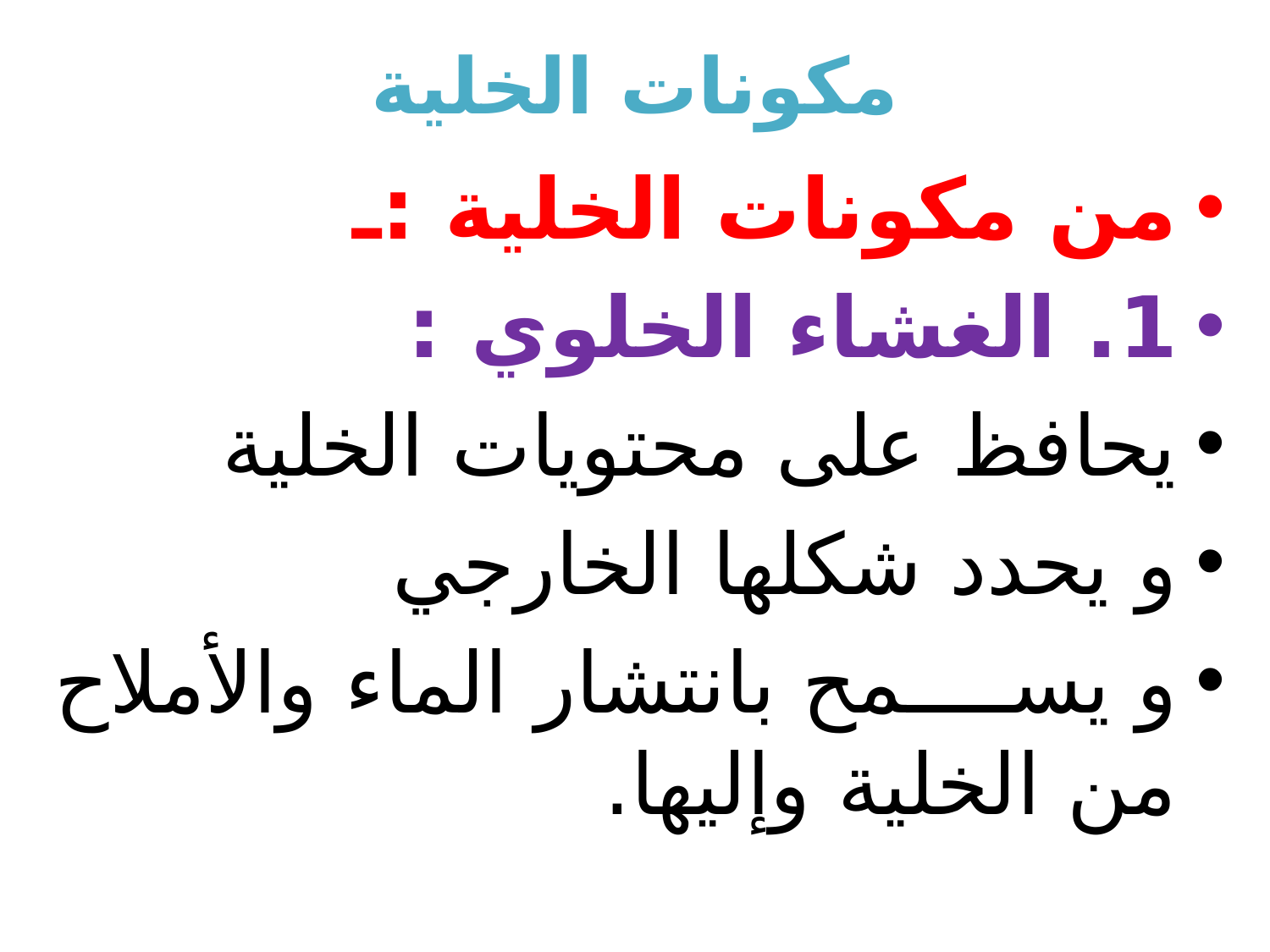

# مكونات الخلية
من مكونات الخلية :ـ
1. الغشاء الخلوي :
يحافظ على محتويات الخلية
و يحدد شكلها الخارجي
و يسمح بانتشار الماء والأملاح من الخلية وإليها.